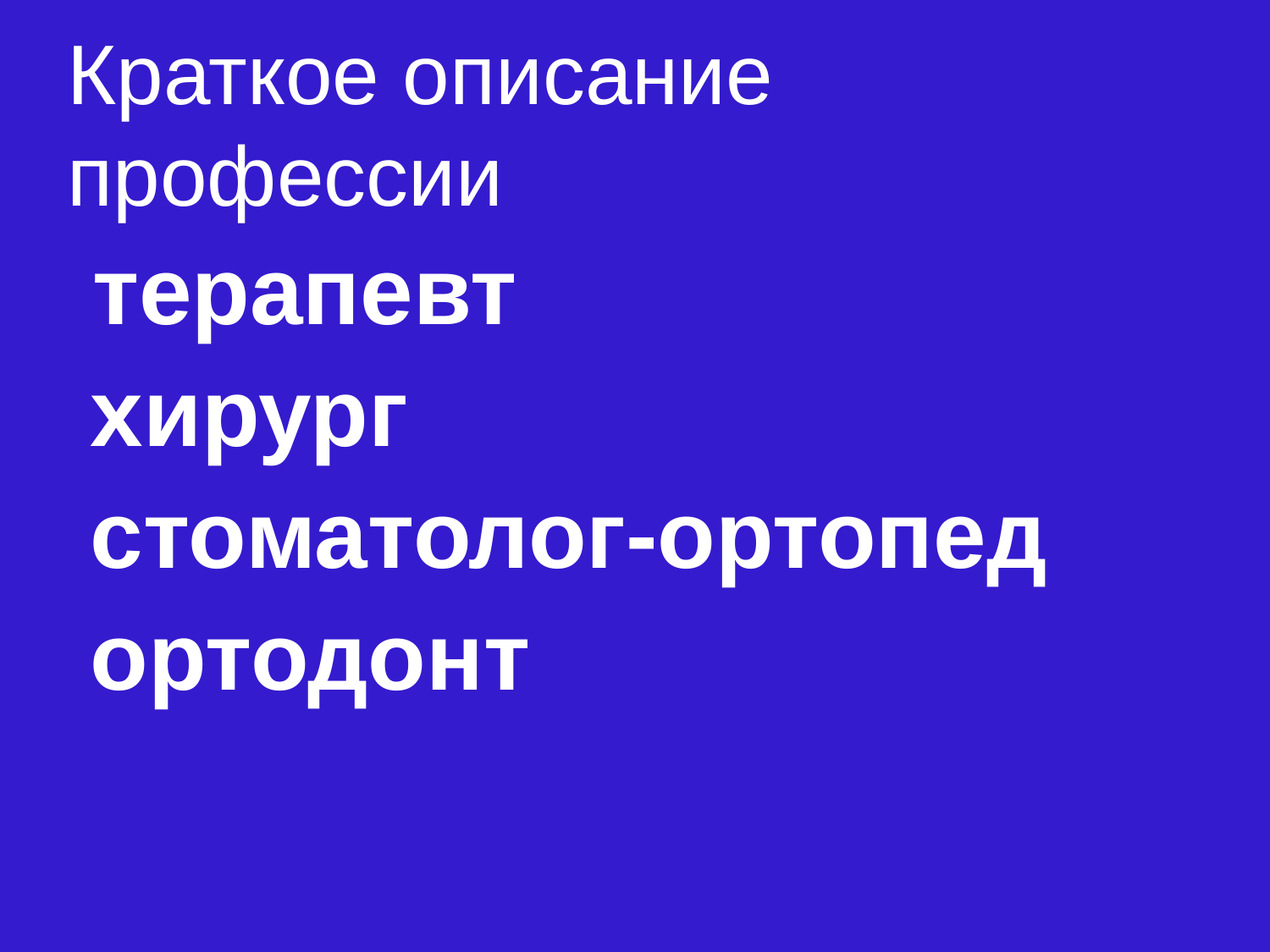

# Краткое описание профессии
    терапевт
  хирург
  стоматолог-ортопед
  ортодонт